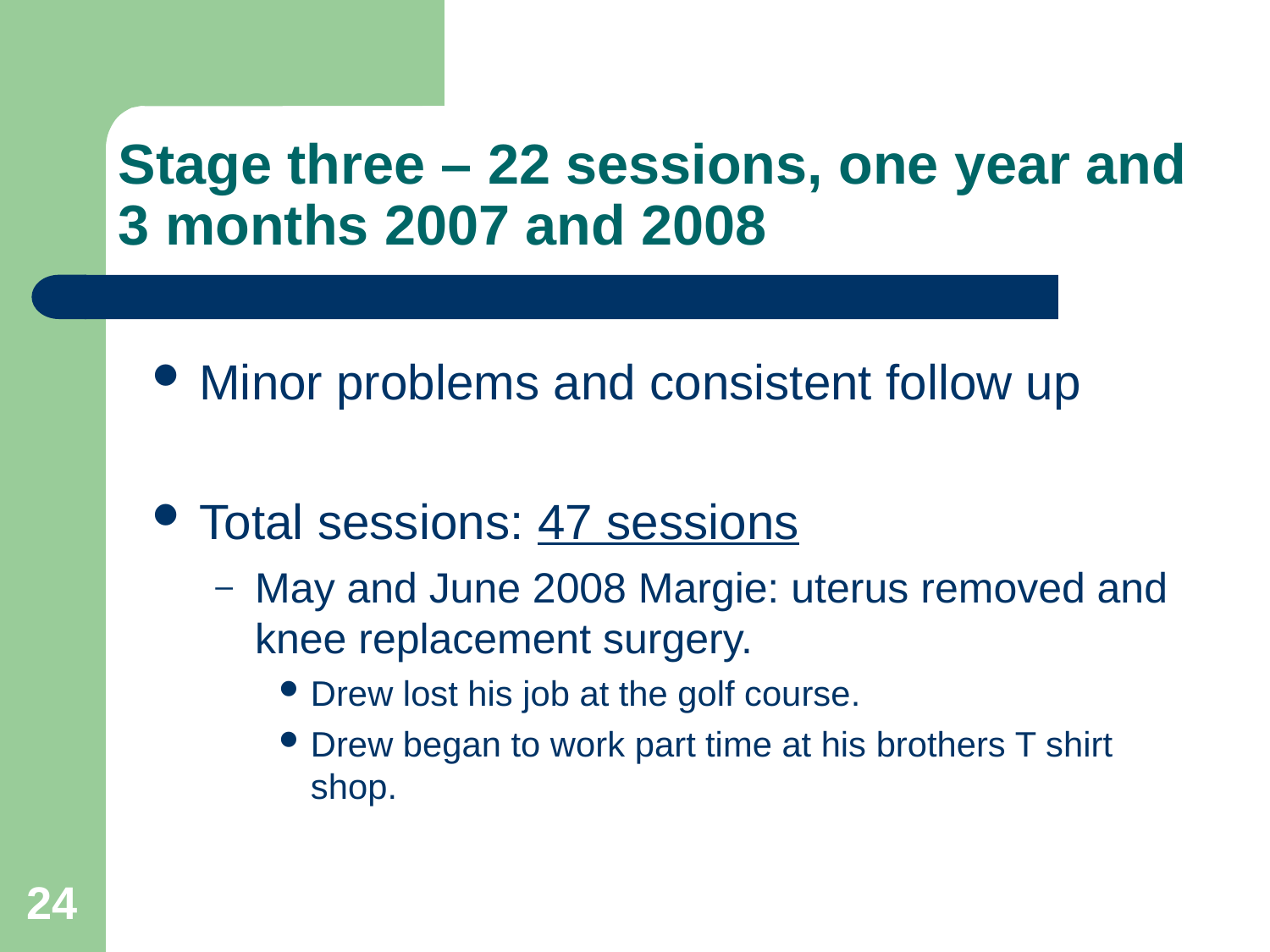

# Stage three – 22 sessions, one year and 3 months 2007 and 2008
Minor problems and consistent follow up

Total sessions: 47 sessions
May and June 2008 Margie: uterus removed and knee replacement surgery.
Drew lost his job at the golf course.
Drew began to work part time at his brothers T shirt shop.
24